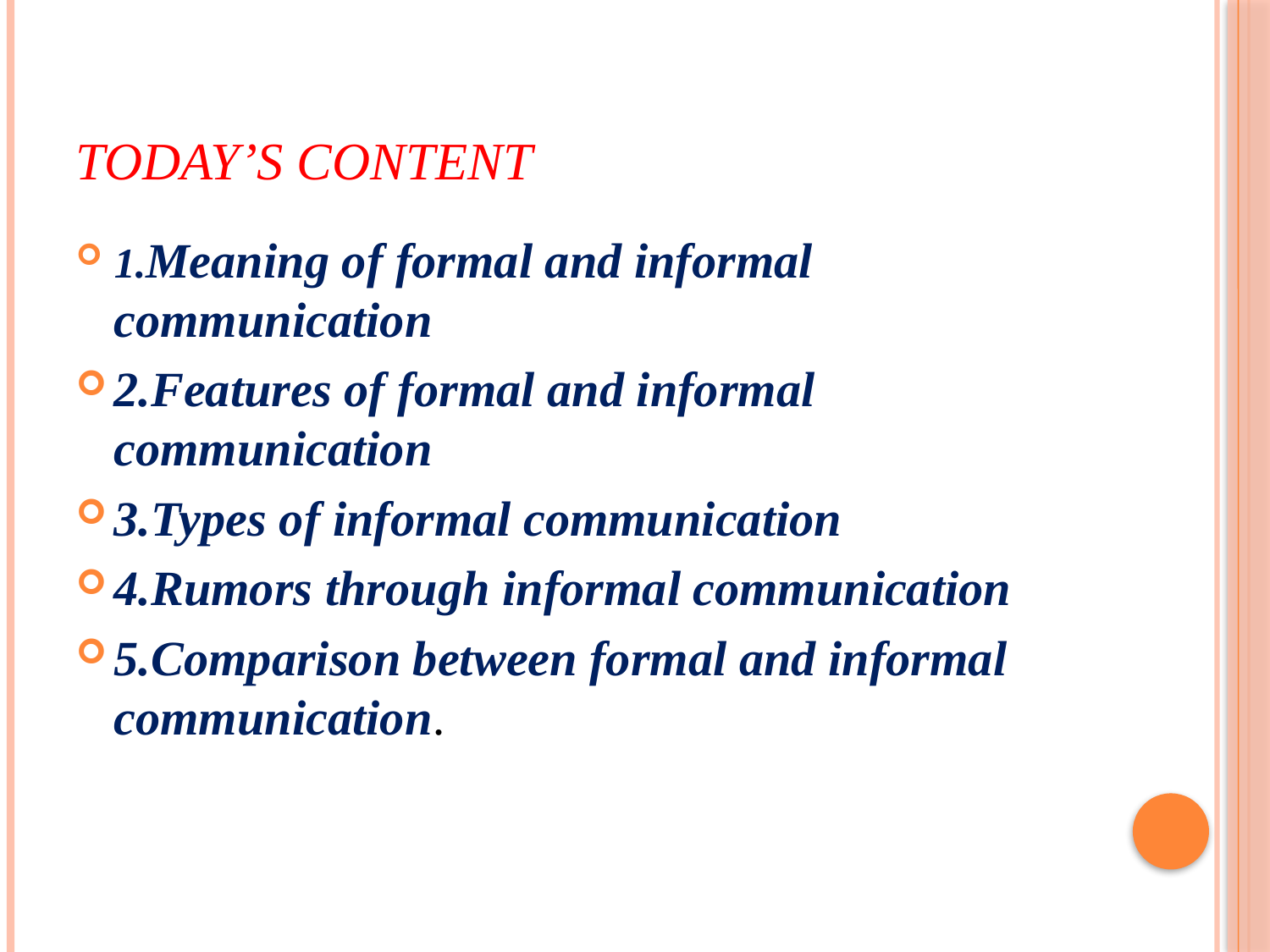

# Today’s Content
1.Meaning of formal and informal communication
2.Features of formal and informal communication
3.Types of informal communication
4.Rumors through informal communication
5.Comparison between formal and informal communication.